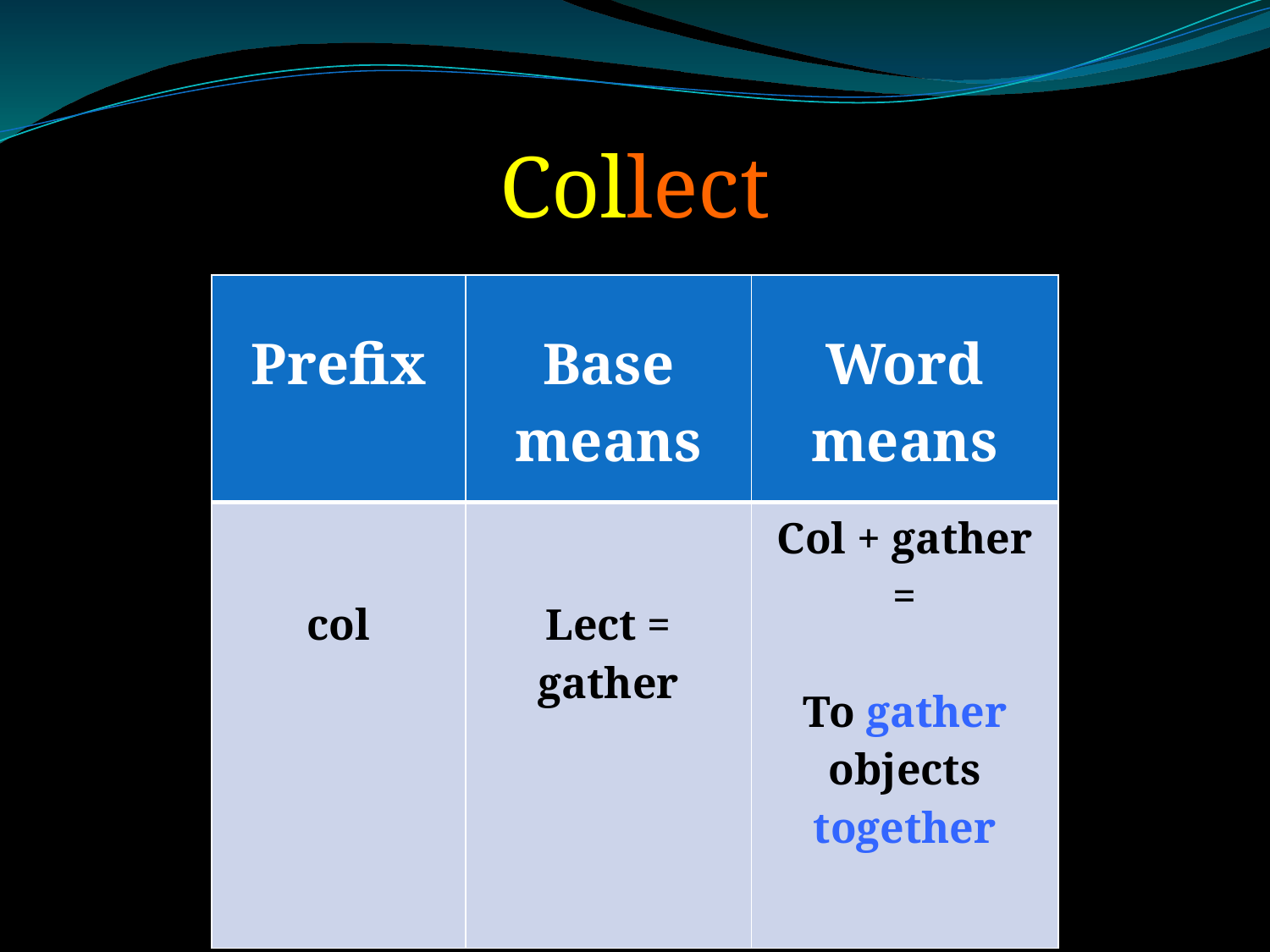

Collect

| Prefix | Base means | Word means |
| --- | --- | --- |
| col | Lect = gather | Col + gather = To gather objects together |